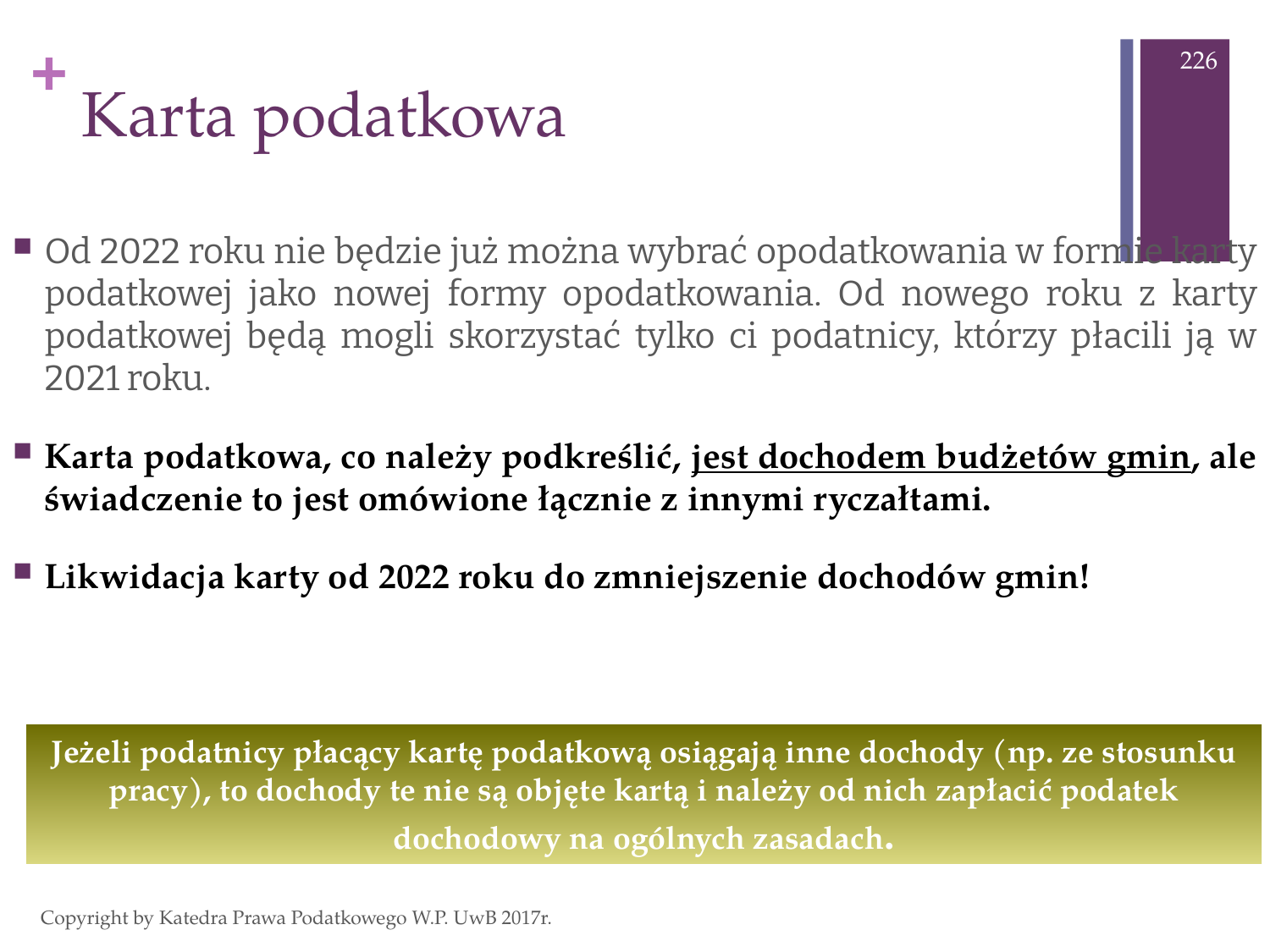

226
# Karta podatkowa
Od 2022 roku nie będzie już można wybrać opodatkowania w formie karty podatkowej jako nowej formy opodatkowania. Od nowego roku z karty podatkowej będą mogli skorzystać tylko ci podatnicy, którzy płacili ją w 2021 roku.
Karta podatkowa, co należy podkreślić, jest dochodem budżetów gmin, ale świadczenie to jest omówione łącznie z innymi ryczałtami.
Likwidacja karty od 2022 roku do zmniejszenie dochodów gmin!

Jeżeli podatnicy płacący kartę podatkową osiągają inne dochody (np. ze stosunku pracy), to dochody te nie są objęte kartą i należy od nich zapłacić podatek dochodowy na ogólnych zasadach.
Copyright by Katedra Prawa Podatkowego W.P. UwB 2017r.